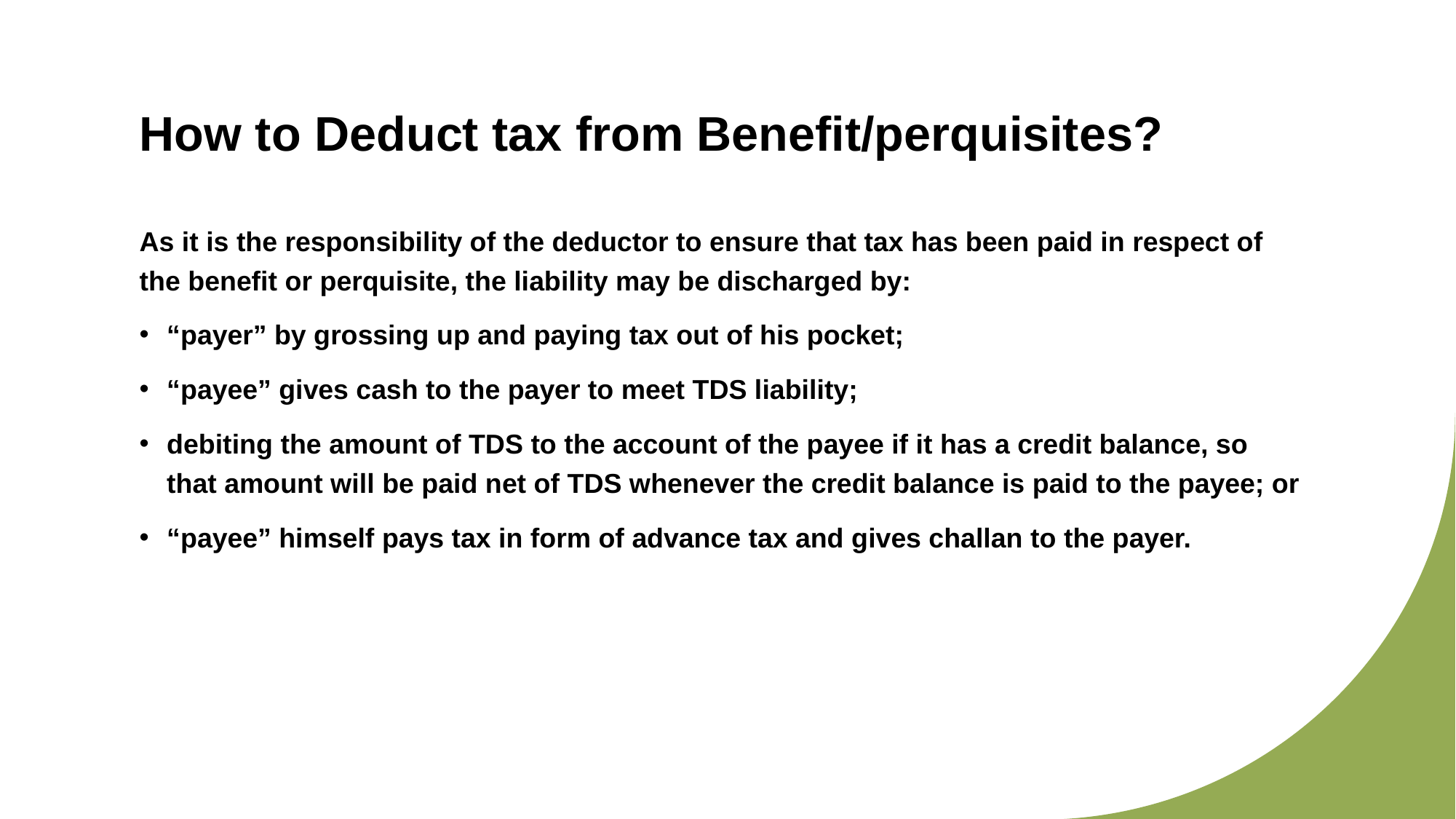

# How to Deduct tax from Benefit/perquisites?
As it is the responsibility of the deductor to ensure that tax has been paid in respect of the benefit or perquisite, the liability may be discharged by:
“payer” by grossing up and paying tax out of his pocket;
“payee” gives cash to the payer to meet TDS liability;
debiting the amount of TDS to the account of the payee if it has a credit balance, so that amount will be paid net of TDS whenever the credit balance is paid to the payee; or
“payee” himself pays tax in form of advance tax and gives challan to the payer.